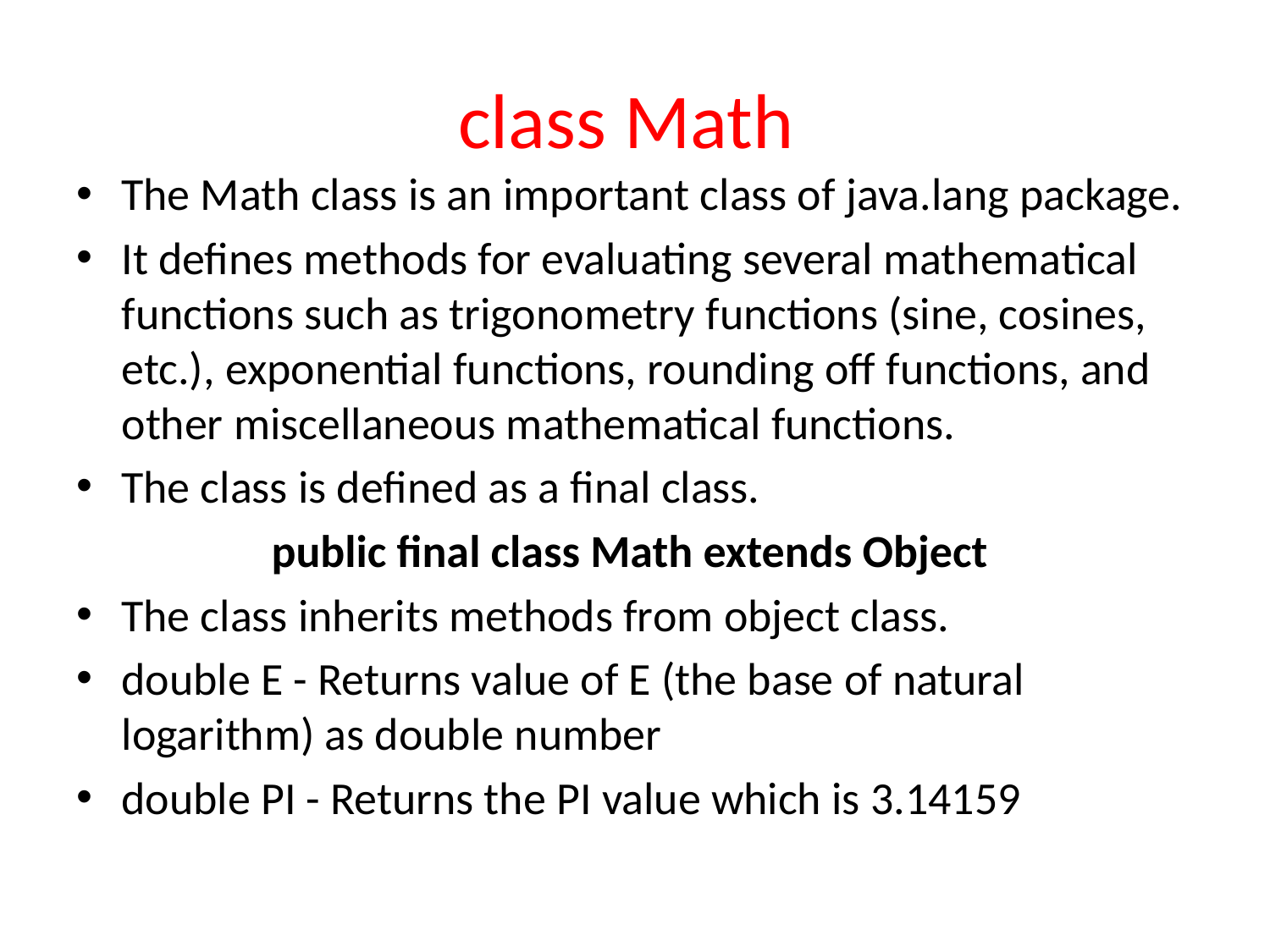

# class Math
The Math class is an important class of java.lang package.
It defines methods for evaluating several mathematical functions such as trigonometry functions (sine, cosines, etc.), exponential functions, rounding off functions, and other miscellaneous mathematical functions.
The class is defined as a final class.
public final class Math extends Object
The class inherits methods from object class.
double E - Returns value of E (the base of natural logarithm) as double number
double PI - Returns the PI value which is 3.14159